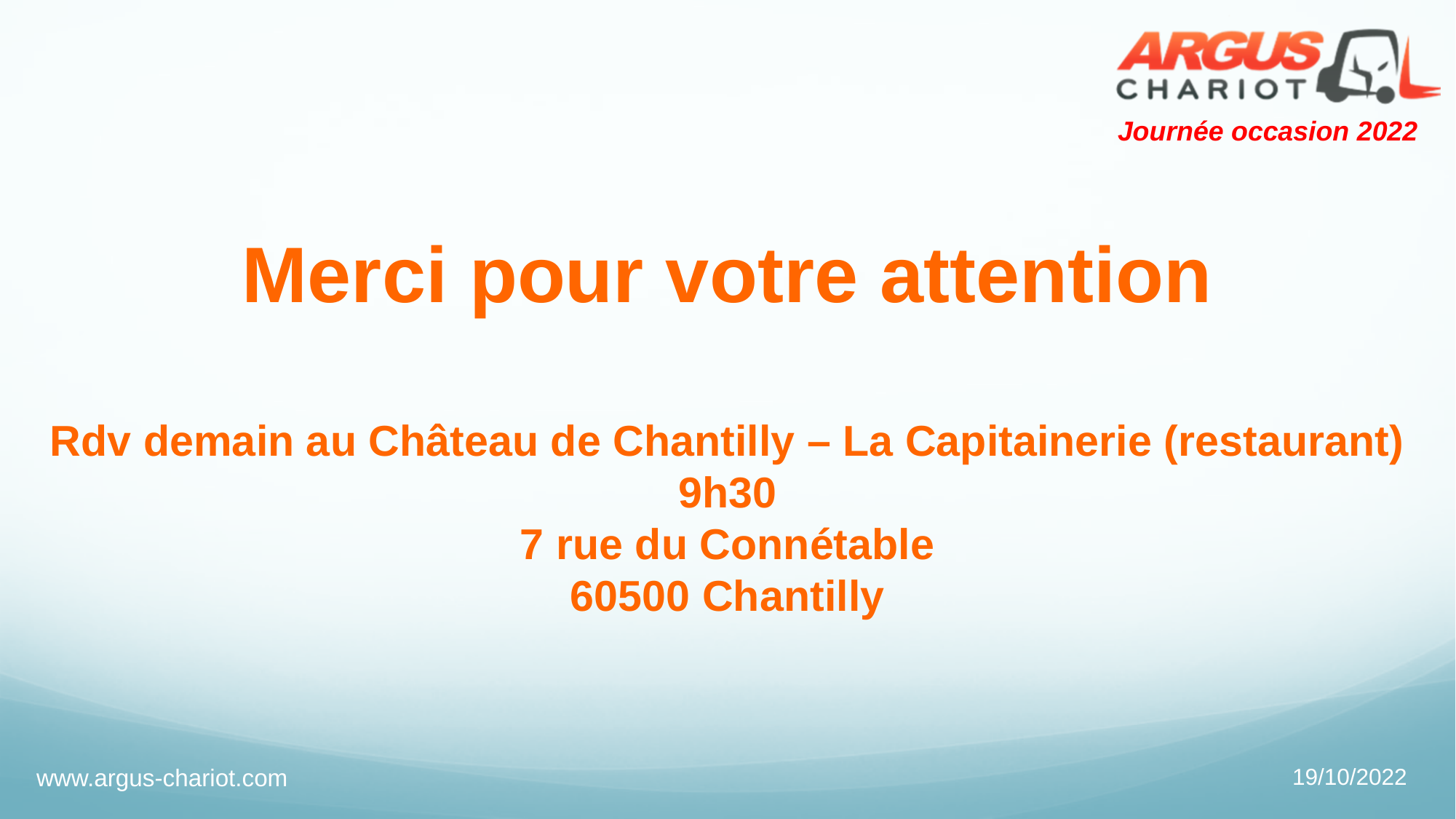

Merci pour votre attention

Rdv demain au Château de Chantilly – La Capitainerie (restaurant)
9h30
7 rue du Connétable
60500 Chantilly